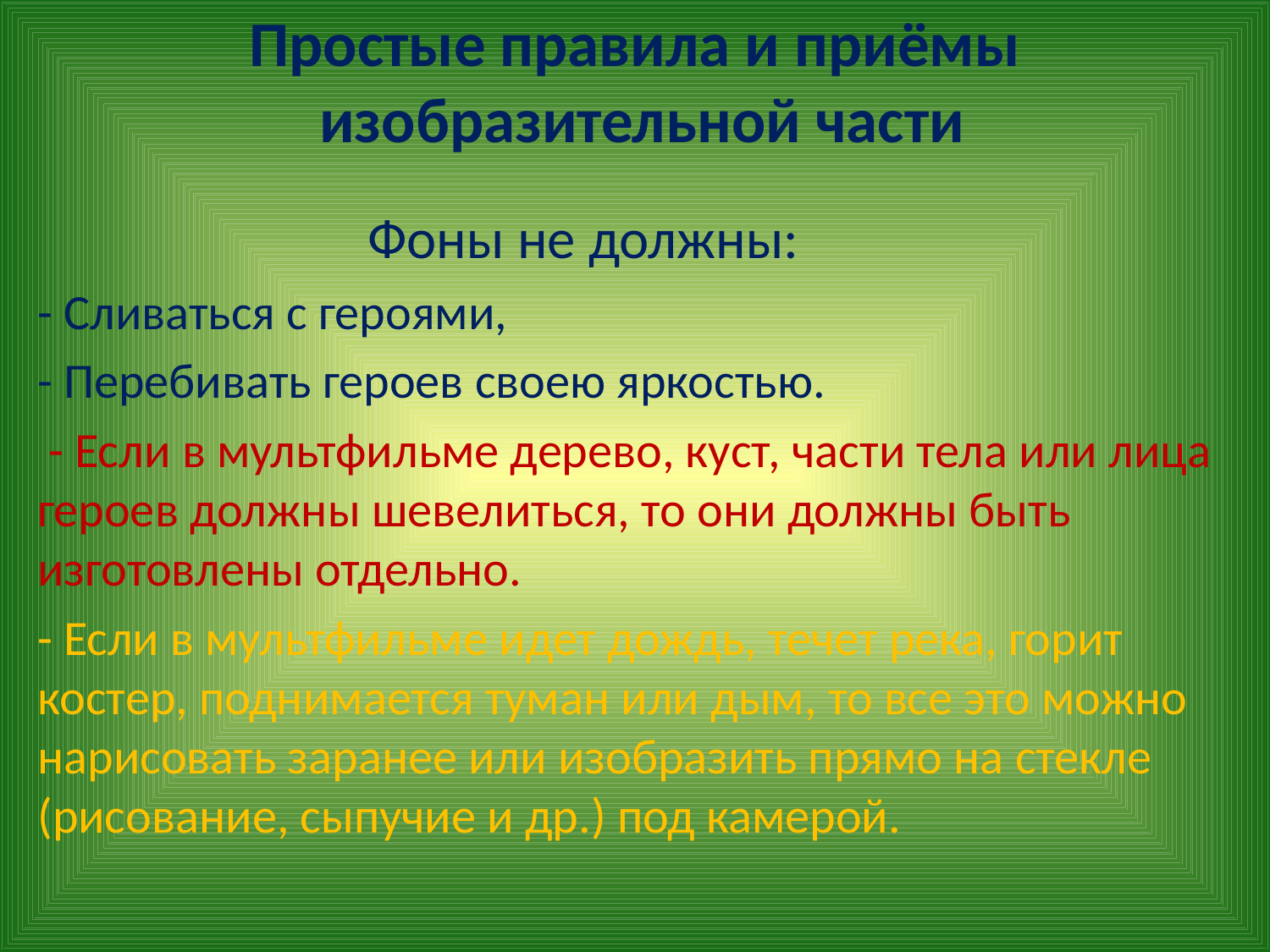

# Простые правила и приёмы изобразительной части
                          Фоны не должны:
- Сливаться с героями,
- Перебивать героев своею яркостью.
 - Если в мультфильме дерево, куст, части тела или лица героев должны шевелиться, то они должны быть изготовлены отдельно.
- Если в мультфильме идет дождь, течет река, горит костер, поднимается туман или дым, то все это можно нарисовать заранее или изобразить прямо на стекле (рисование, сыпучие и др.) под камерой.